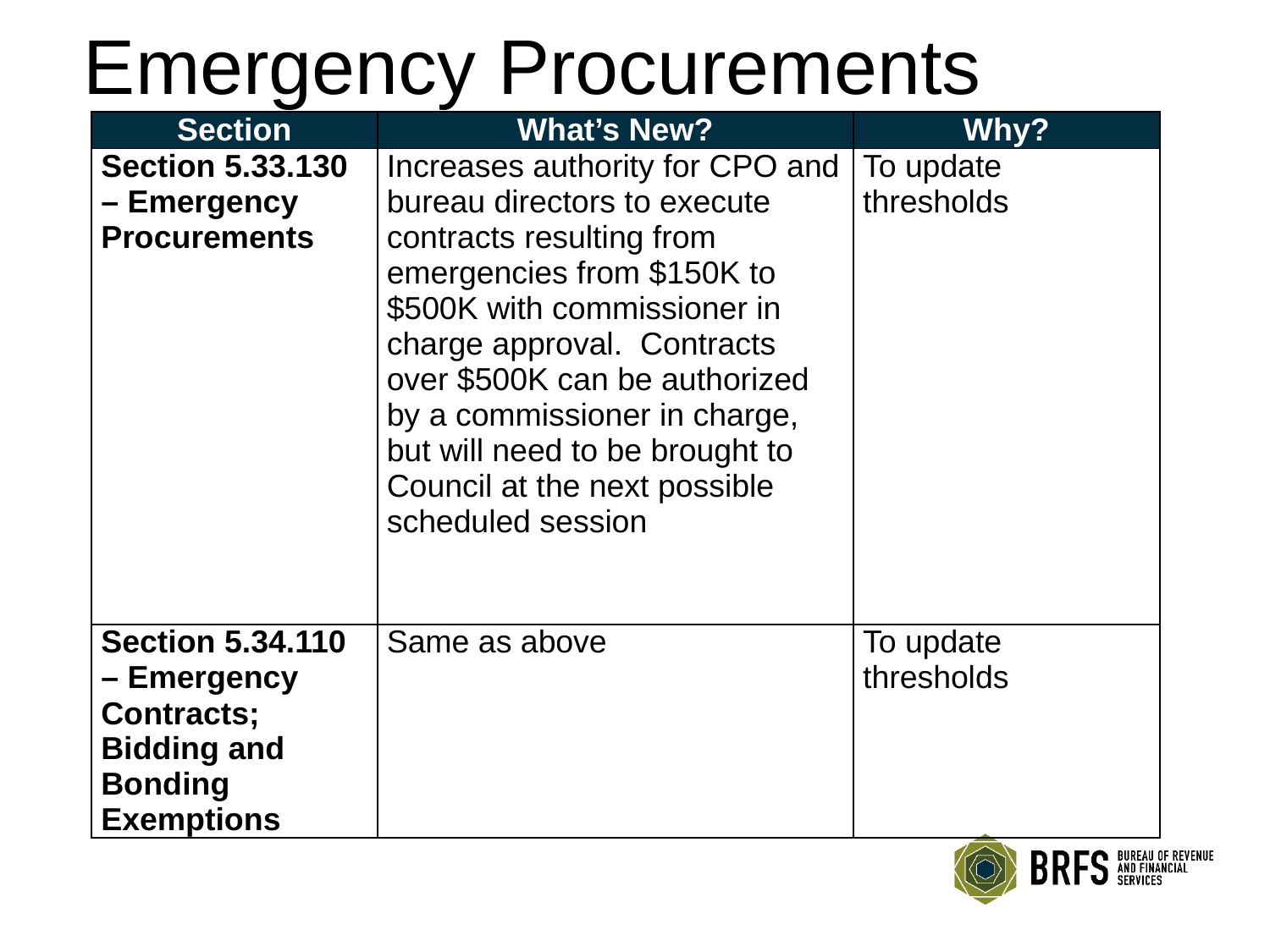

# Emergency Procurements
| Section | What’s New? | Why? |
| --- | --- | --- |
| Section 5.33.130 – Emergency Procurements | Increases authority for CPO and bureau directors to execute contracts resulting from emergencies from $150K to $500K with commissioner in charge approval. Contracts over $500K can be authorized by a commissioner in charge, but will need to be brought to Council at the next possible scheduled session | To update thresholds |
| Section 5.34.110 – Emergency Contracts; Bidding and Bonding Exemptions | Same as above | To update thresholds |